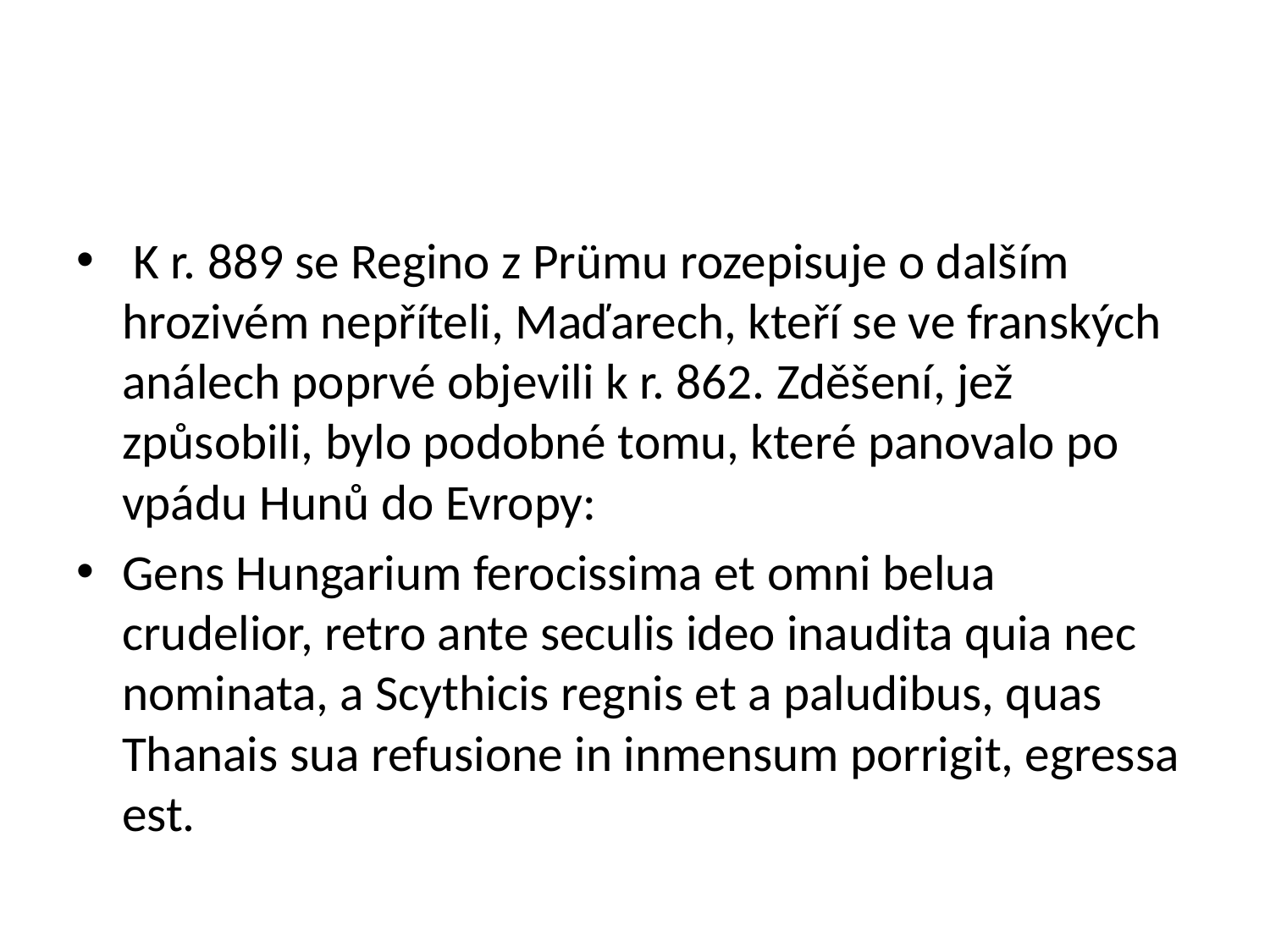

#
 K r. 889 se Regino z Prümu rozepisuje o dalším hrozivém nepříteli, Maďarech, kteří se ve franských análech poprvé objevili k r. 862. Zděšení, jež způsobili, bylo podobné tomu, které panovalo po vpádu Hunů do Evropy:
Gens Hungarium ferocissima et omni belua crudelior, retro ante seculis ideo inaudita quia nec nominata, a Scythicis regnis et a paludibus, quas Thanais sua refusione in inmensum porrigit, egressa est.